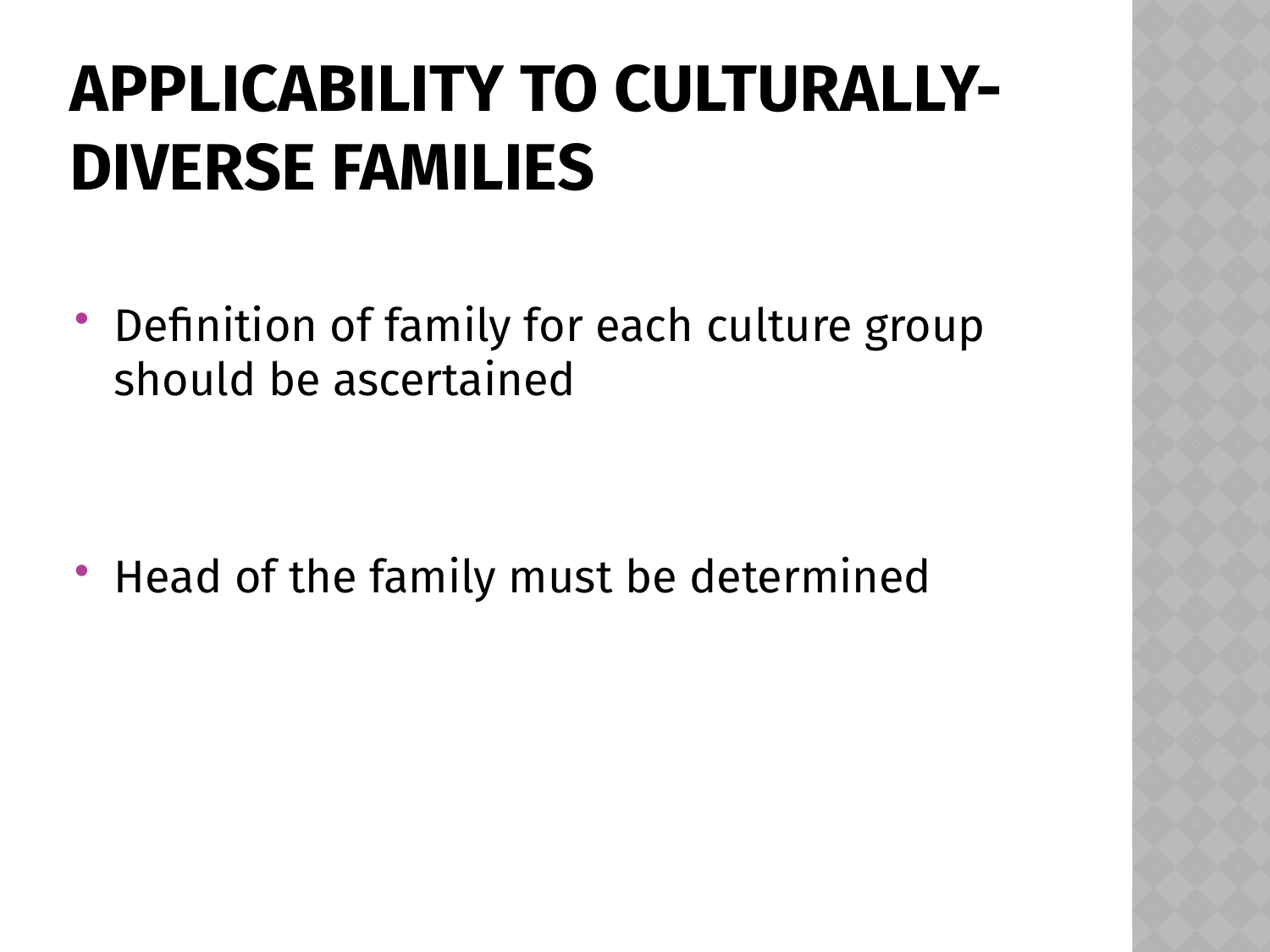

# Applicability to culturally-diverse families

Definition of family for each culture group should be ascertained

Head of the family must be determined